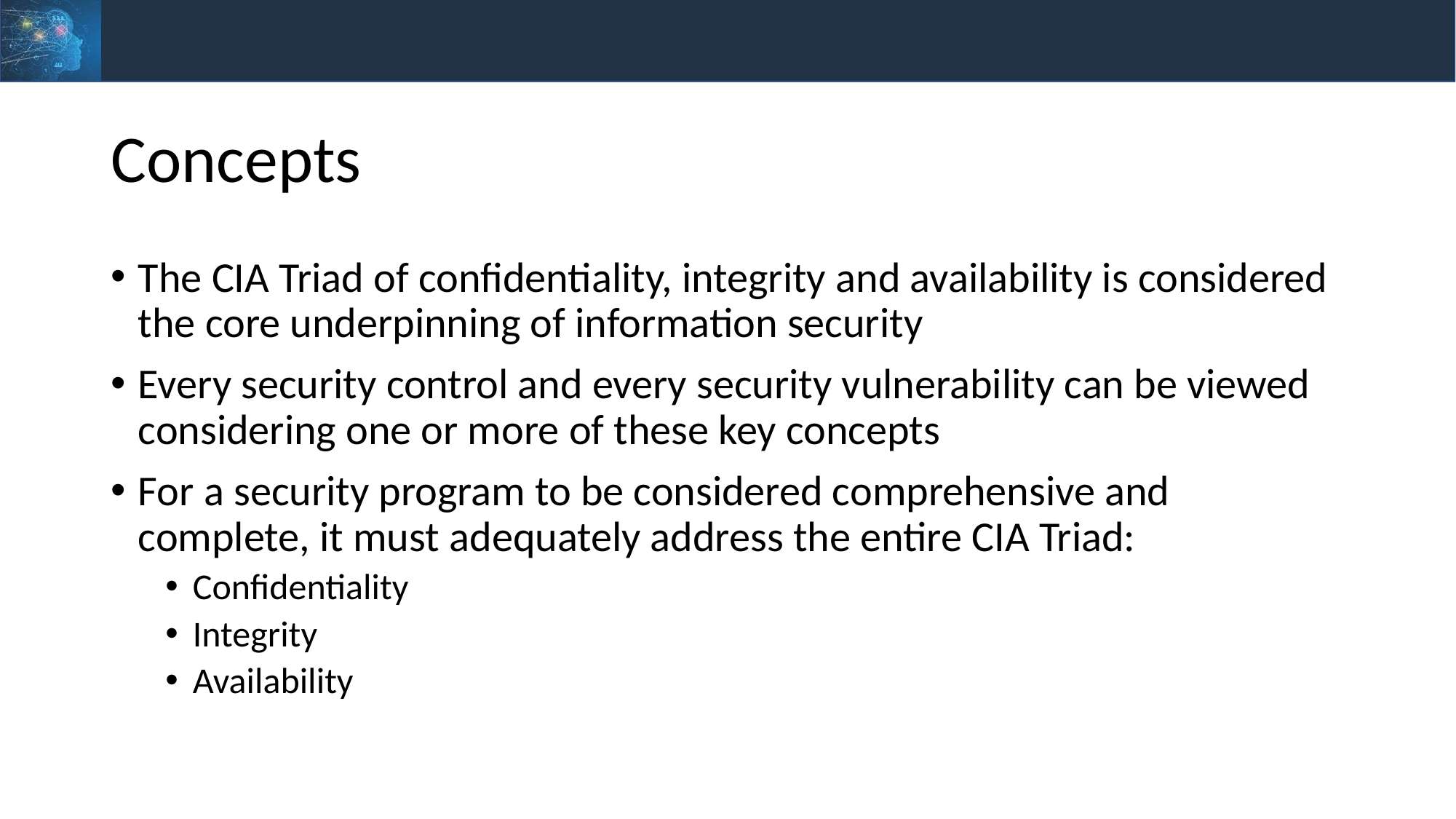

# Concepts
The CIA Triad of confidentiality, integrity and availability is considered the core underpinning of information security
Every security control and every security vulnerability can be viewed considering one or more of these key concepts
For a security program to be considered comprehensive and complete, it must adequately address the entire CIA Triad:
Confidentiality
Integrity
Availability